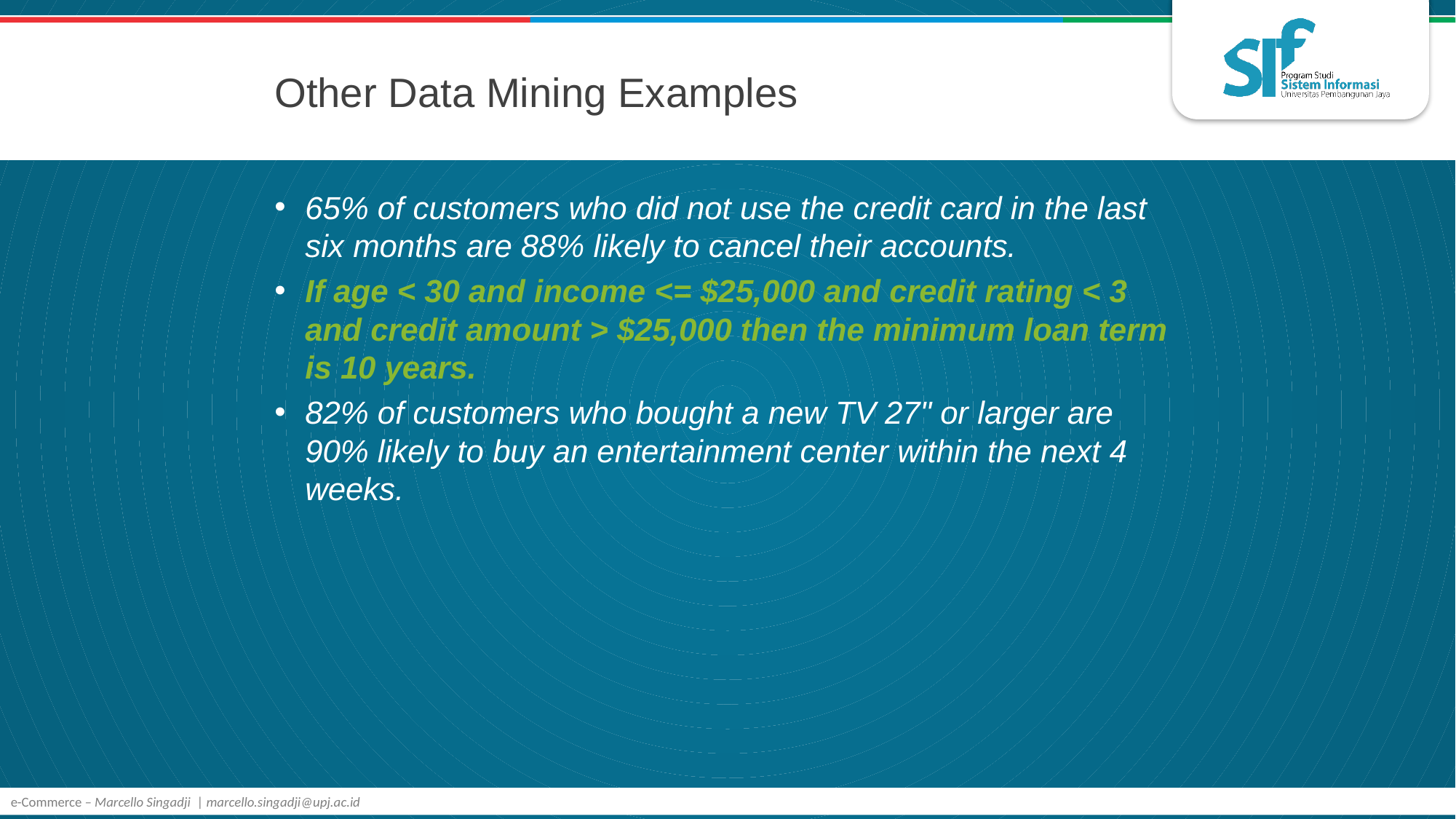

# Other Data Mining Examples
65% of customers who did not use the credit card in the last six months are 88% likely to cancel their accounts.
If age < 30 and income <= $25,000 and credit rating < 3 and credit amount > $25,000 then the minimum loan term is 10 years.
82% of customers who bought a new TV 27" or larger are 90% likely to buy an entertainment center within the next 4 weeks.